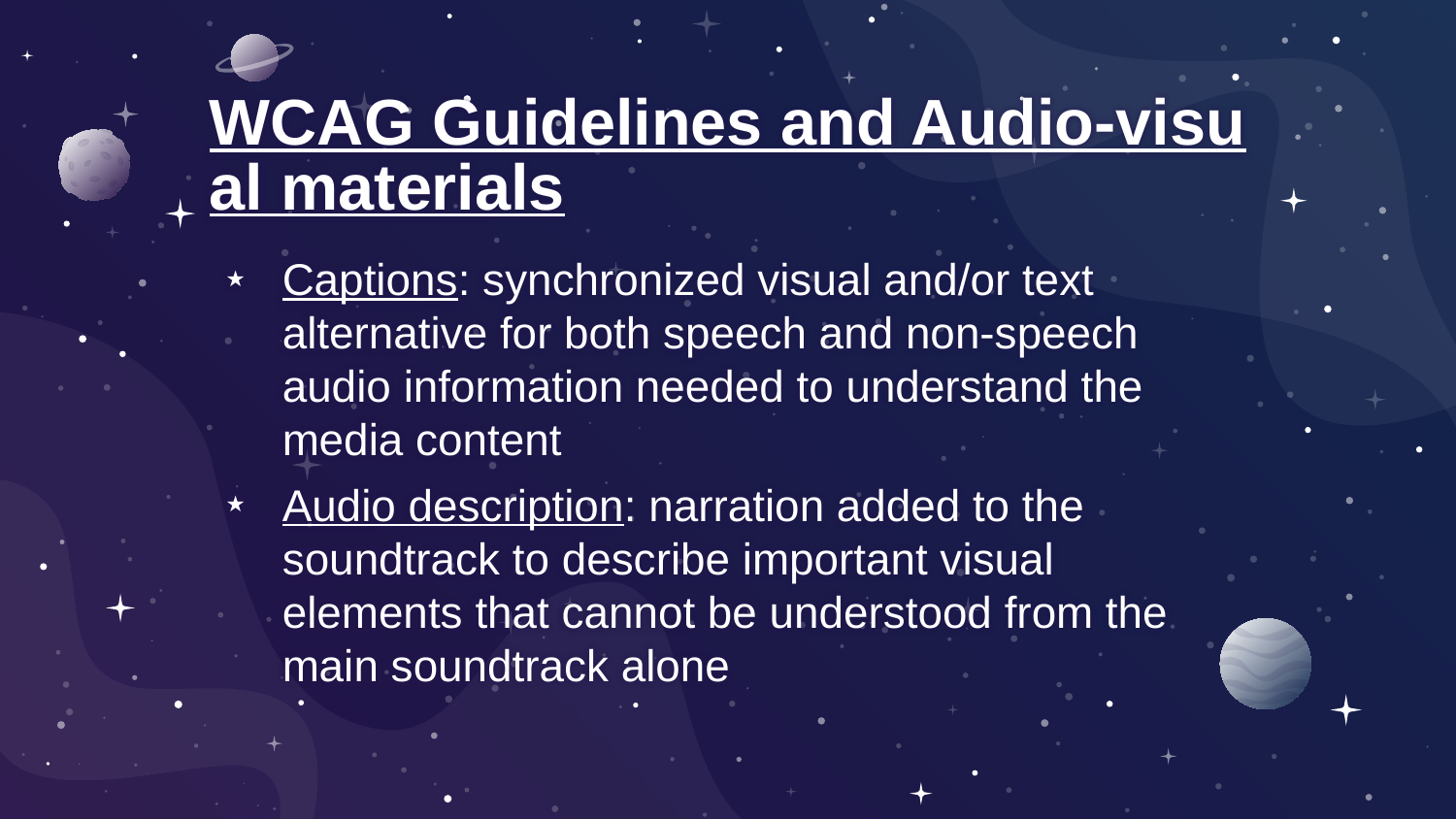

# WCAG Guidelines and Audio-visual materials
Captions: synchronized visual and/or text alternative for both speech and non-speech audio information needed to understand the media content
Audio description: narration added to the soundtrack to describe important visual elements that cannot be understood from the main soundtrack alone